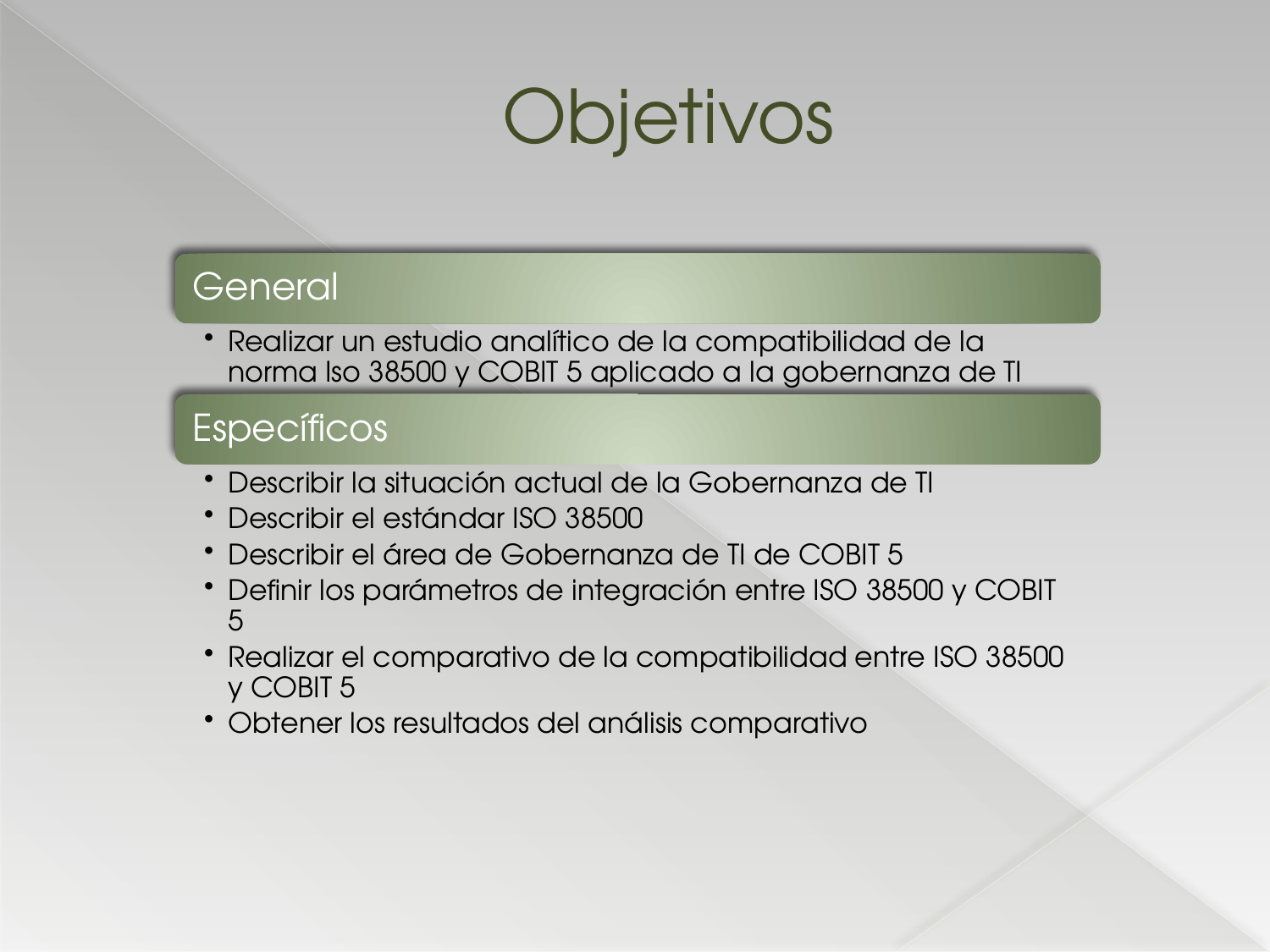

# Objetivos
General
Realizar un estudio analítico de la compatibilidad de la norma Iso 38500 y COBIT 5 aplicado a la gobernanza de TI
Específicos
Describir la situación actual de la Gobernanza de TI
Describir el estándar ISO 38500
Describir el área de Gobernanza de TI de COBIT 5
Definir los parámetros de integración entre ISO 38500 y COBIT 5
Realizar el comparativo de la compatibilidad entre ISO 38500 y COBIT 5
Obtener los resultados del análisis comparativo